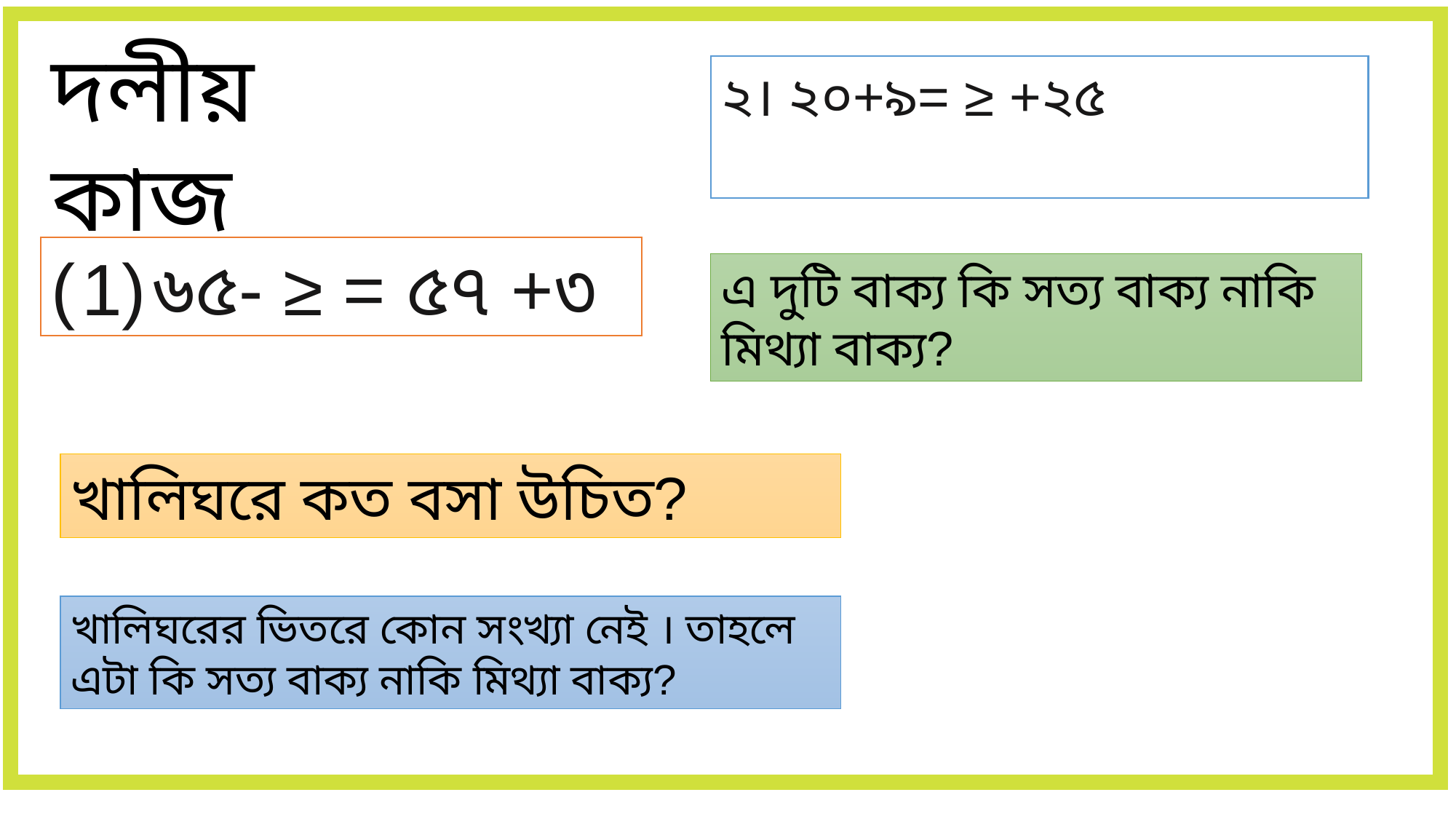

দলীয় কাজ
২। ২০+৯= ≥ +২৫

৬৫- ≥ = ৫৭ +৩
এ দুটি বাক্য কি সত্য বাক্য নাকি মিথ্যা বাক্য?
খালিঘরে কত বসা উচিত?
খালিঘরের ভিতরে কোন সংখ্যা নেই । তাহলে এটা কি সত্য বাক্য নাকি মিথ্যা বাক্য?